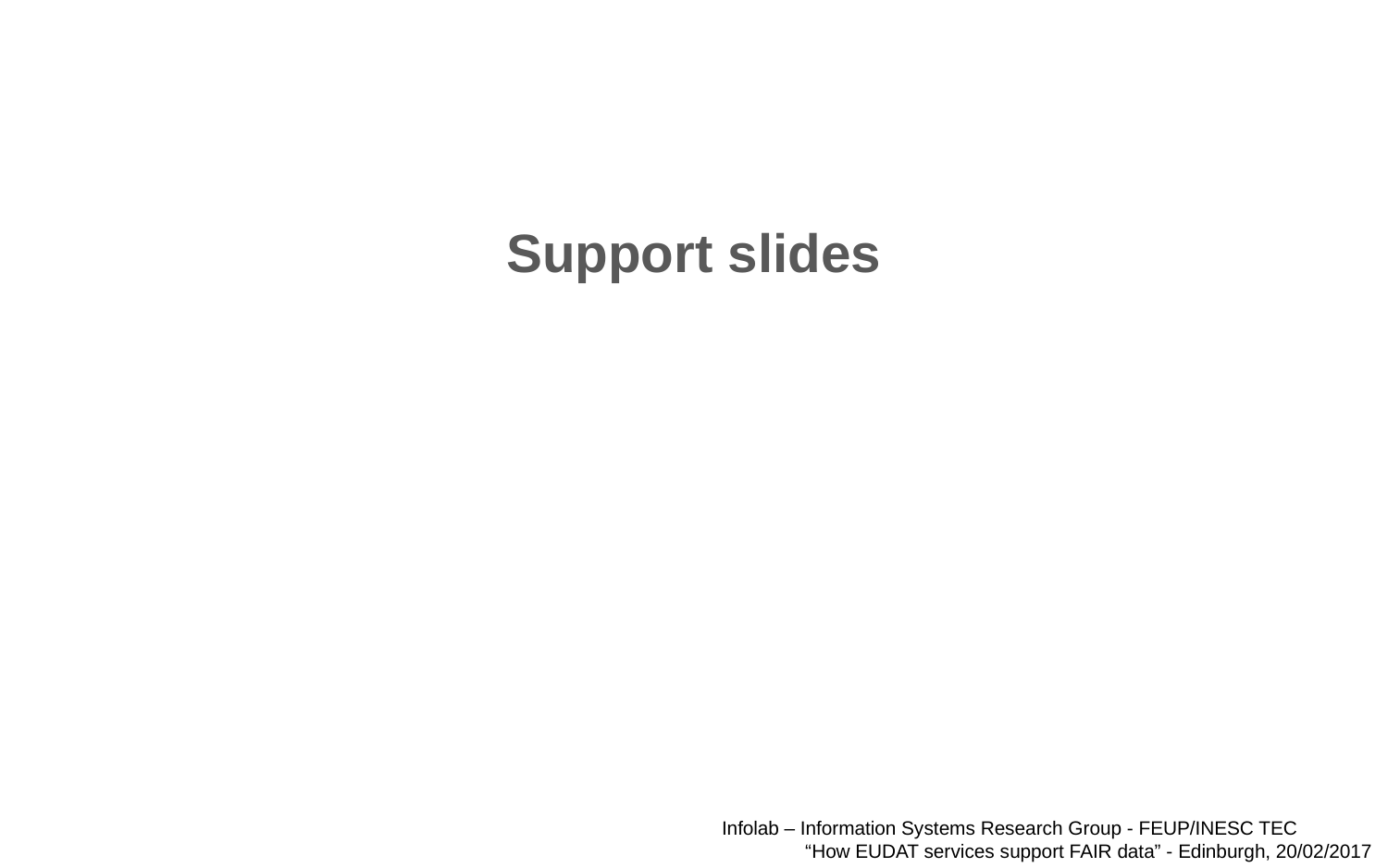

Support slides
Infolab – Information Systems Research Group - FEUP/INESC TEC
“How EUDAT services support FAIR data” - Edinburgh, 20/02/2017